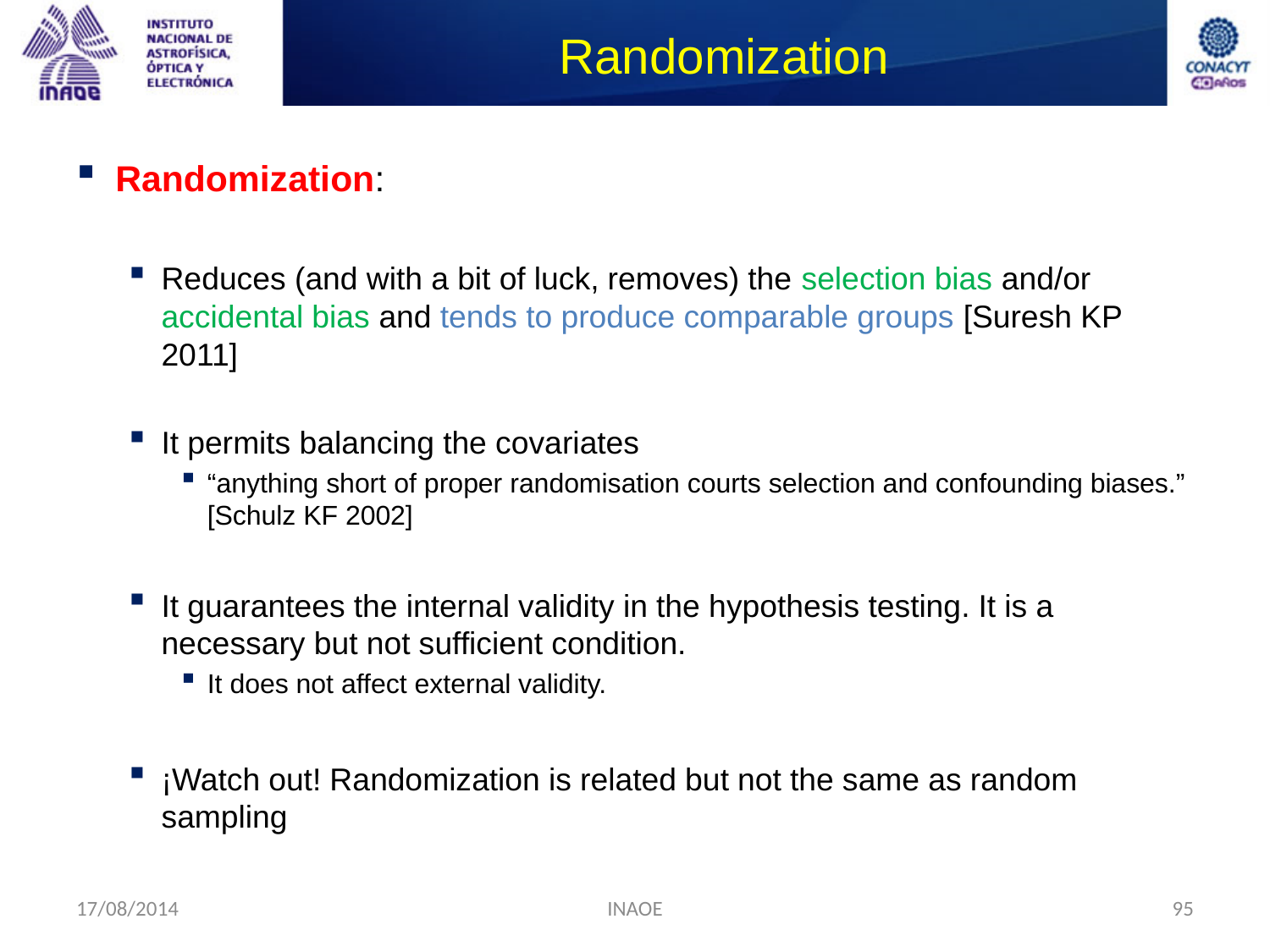

# Randomization
Randomization:

Reduces (and with a bit of luck, removes) the selection bias and/or accidental bias and tends to produce comparable groups [Suresh KP 2011]

It permits balancing the covariates
“anything short of proper randomisation courts selection and confounding biases.” [Schulz KF 2002]

It guarantees the internal validity in the hypothesis testing. It is a necessary but not sufficient condition.
It does not affect external validity.

¡Watch out! Randomization is related but not the same as random sampling
17/08/2014
INAOE
95